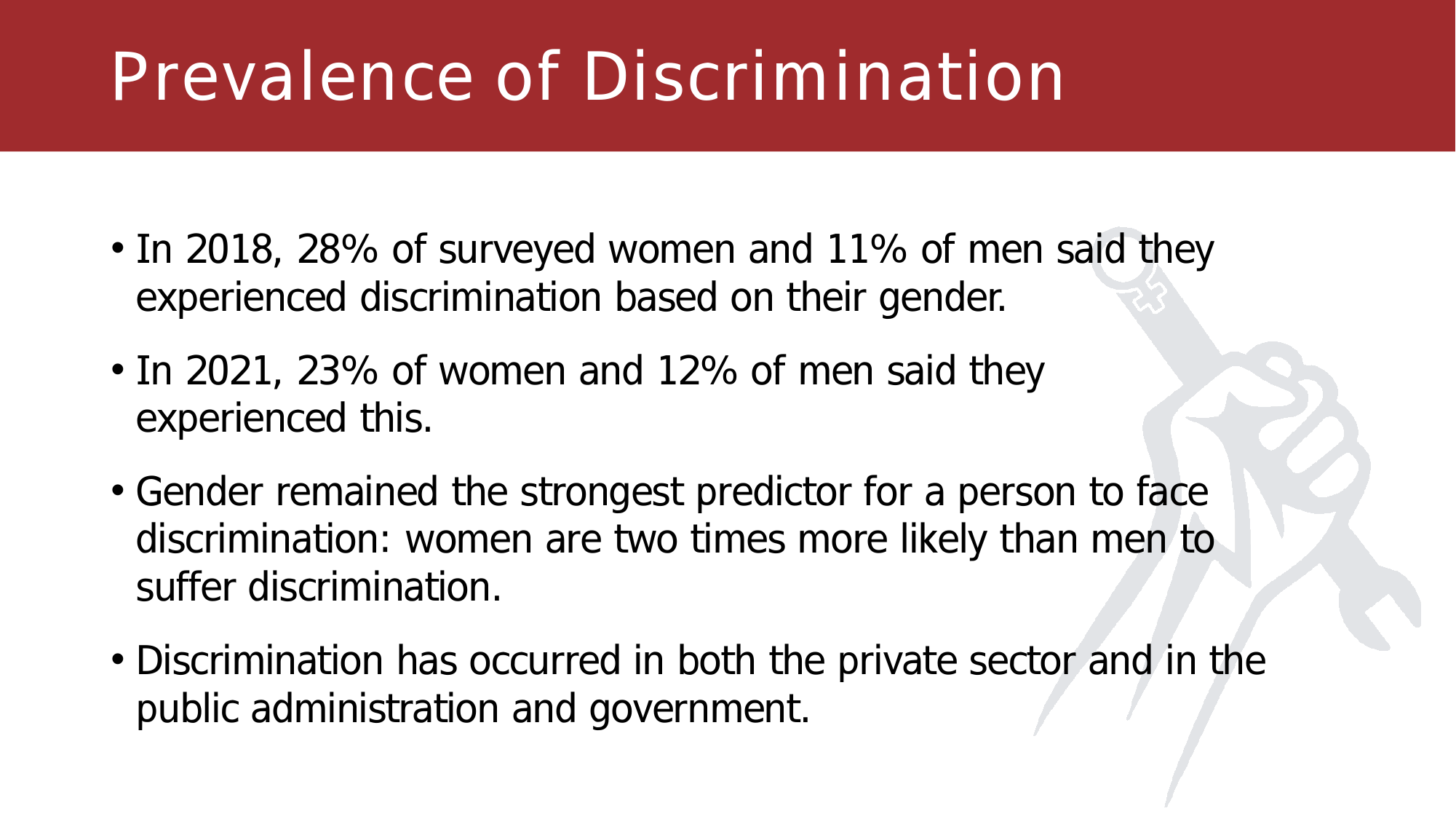

# Prevalence of Discrimination
In 2018, 28% of surveyed women and 11% of men said they experienced discrimination based on their gender.
In 2021, 23% of women and 12% of men said they experienced this.
Gender remained the strongest predictor for a person to face discrimination: women are two times more likely than men to suffer discrimination.
Discrimination has occurred in both the private sector and in the public administration and government.